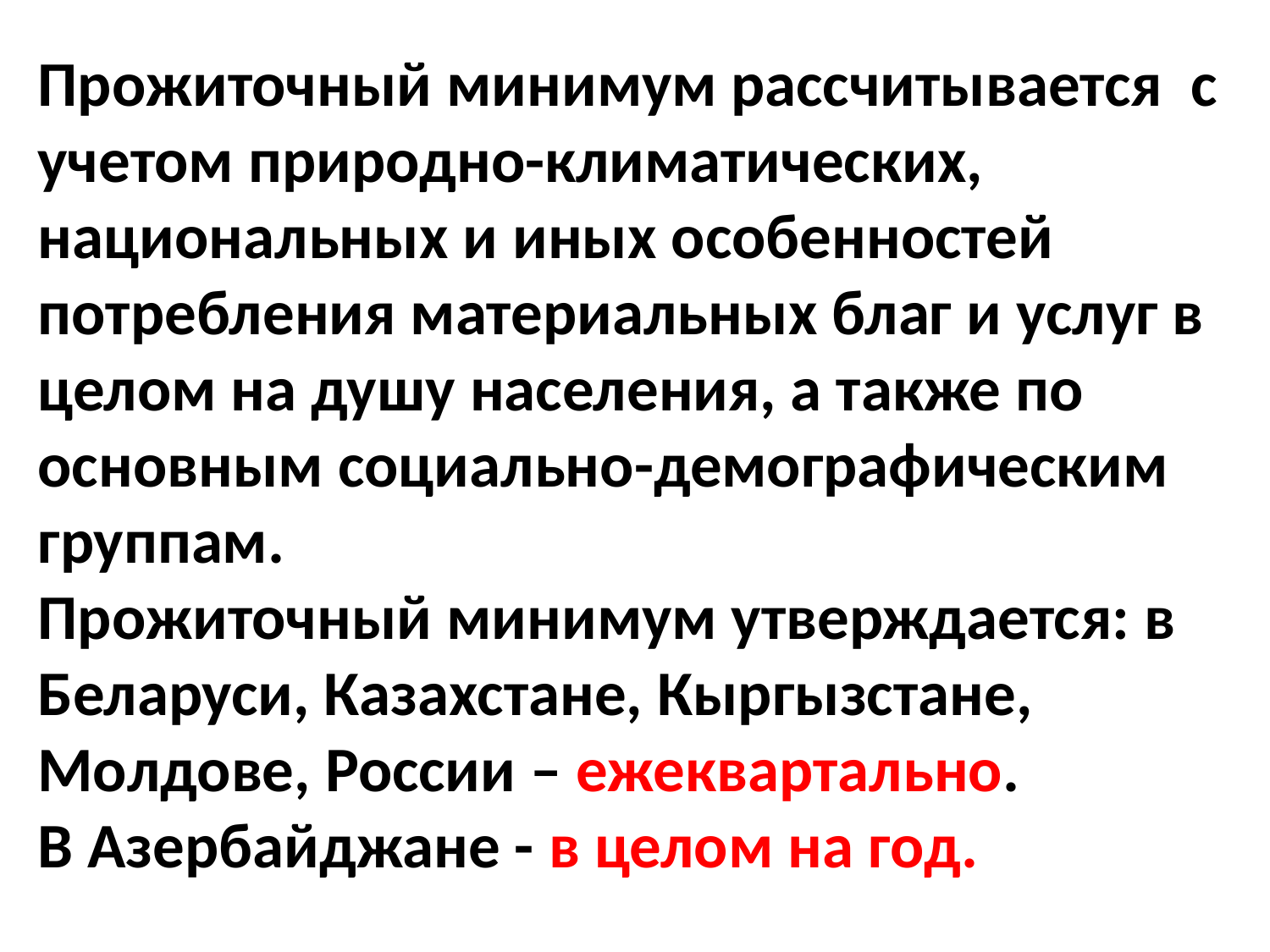

#
Прожиточный минимум рассчитывается  с учетом природно-климатических, национальных и иных особенностей потребления материальных благ и услуг в целом на душу населения, а также по основным социально-демографическим группам.
Прожиточный минимум утверждается: в Беларуси, Казахстане, Кыргызстане, Молдове, России – ежеквартально.
В Азербайджане - в целом на год.